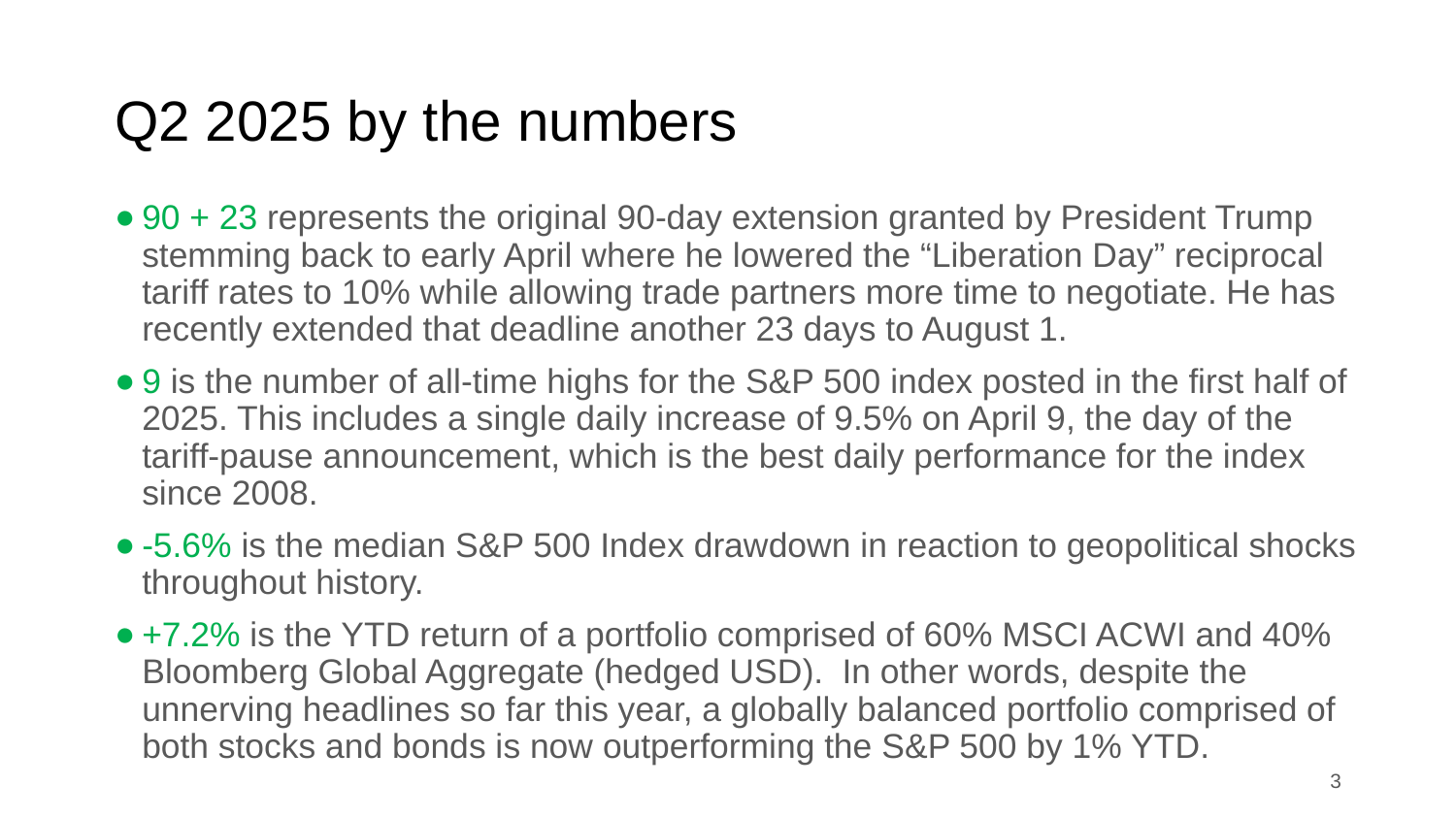

# Q2 2025 by the numbers
90 + 23 represents the original 90-day extension granted by President Trump stemming back to early April where he lowered the “Liberation Day” reciprocal tariff rates to 10% while allowing trade partners more time to negotiate. He has recently extended that deadline another 23 days to August 1.
9 is the number of all-time highs for the S&P 500 index posted in the first half of 2025. This includes a single daily increase of 9.5% on April 9, the day of the tariff-pause announcement, which is the best daily performance for the index since 2008.
-5.6% is the median S&P 500 Index drawdown in reaction to geopolitical shocks throughout history.
+7.2% is the YTD return of a portfolio comprised of 60% MSCI ACWI and 40% Bloomberg Global Aggregate (hedged USD).  In other words, despite the unnerving headlines so far this year, a globally balanced portfolio comprised of both stocks and bonds is now outperforming the S&P 500 by 1% YTD.
3